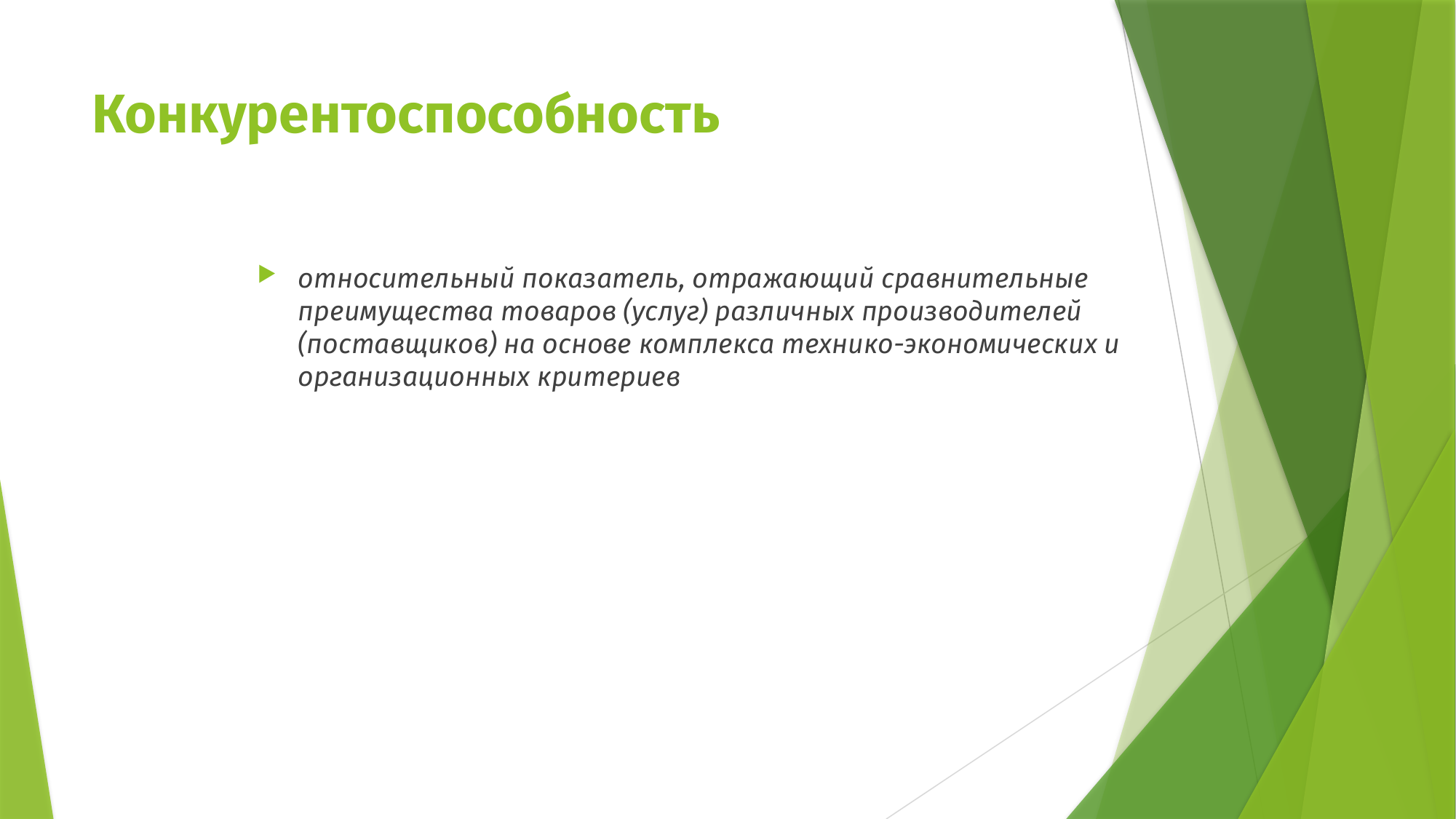

# Конкурентоспособность
относительный показатель, отражающий сравнительные преимущества товаров (услуг) различных производителей (поставщиков) на основе комплекса технико-экономических и организационных критериев